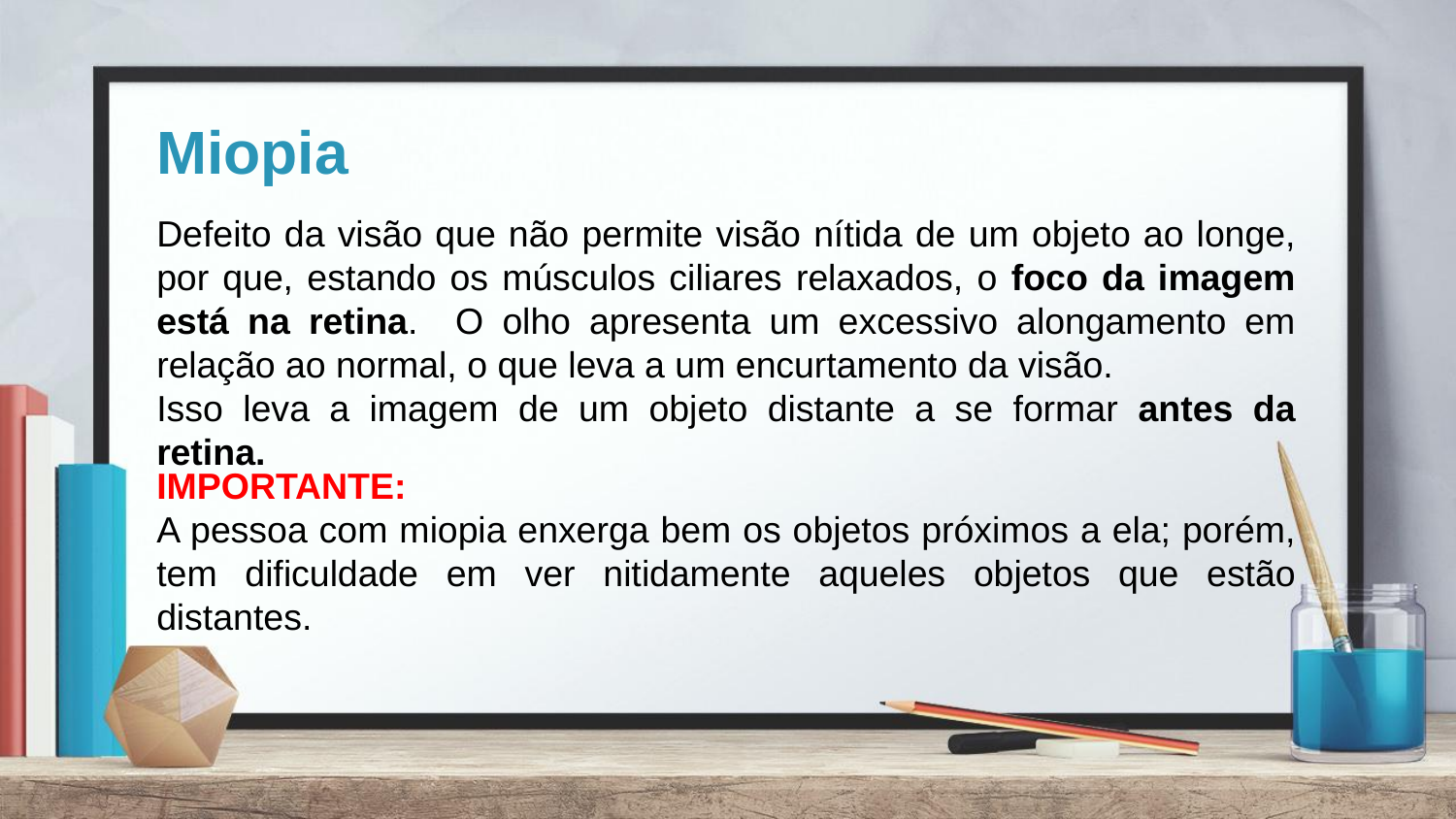

# Miopia
Defeito da visão que não permite visão nítida de um objeto ao longe, por que, estando os músculos ciliares relaxados, o foco da imagem está na retina.  O olho apresenta um excessivo alongamento em relação ao normal, o que leva a um encurtamento da visão.
Isso leva a imagem de um objeto distante a se formar antes da retina.

IMPORTANTE:
A pessoa com miopia enxerga bem os objetos próximos a ela; porém, tem dificuldade em ver nitidamente aqueles objetos que estão distantes.